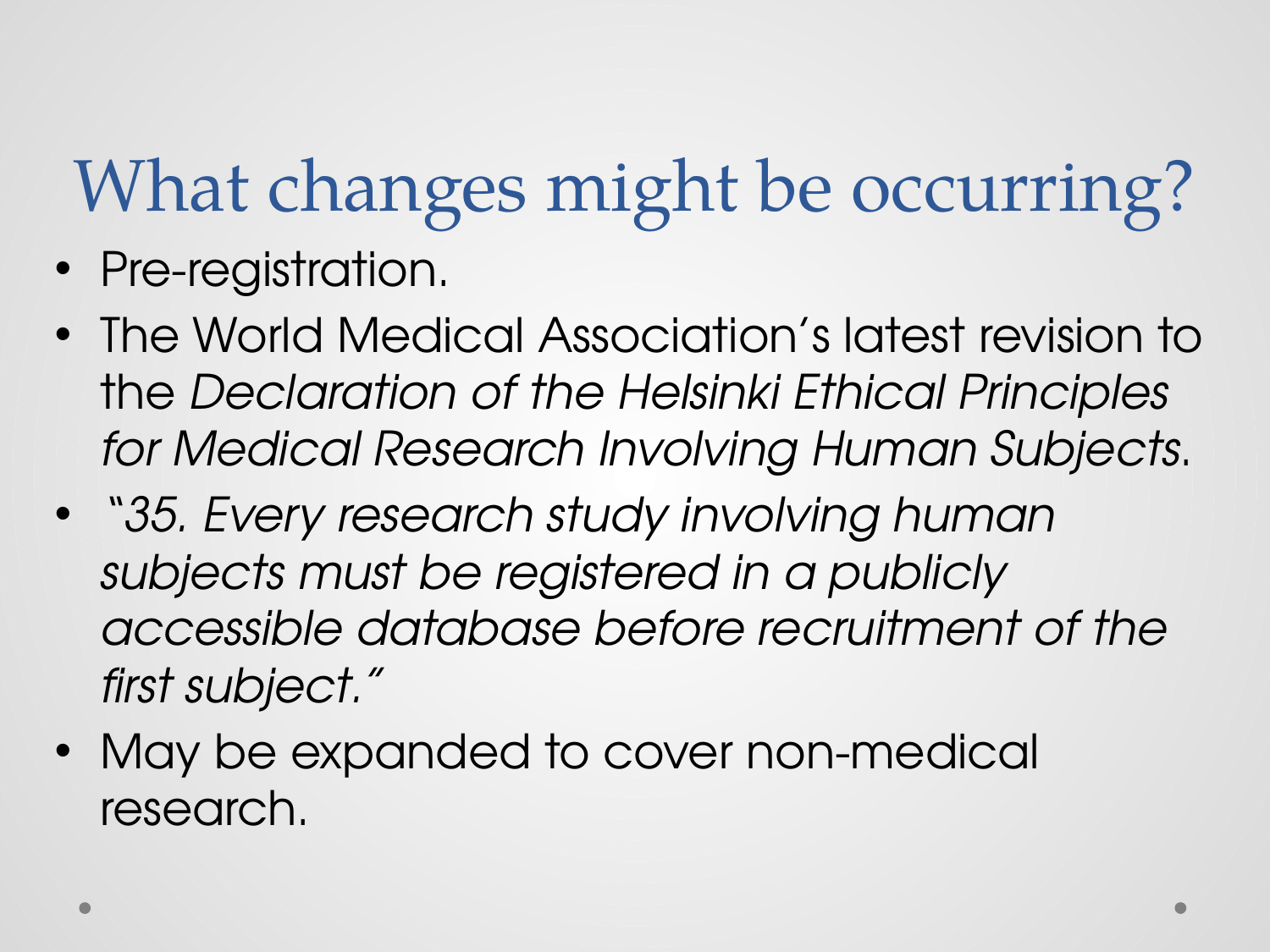

# What changes might be occurring?
Pre-registration.
The World Medical Association’s latest revision to the Declaration of the Helsinki Ethical Principles for Medical Research Involving Human Subjects.
“35. Every research study involving human subjects must be registered in a publicly accessible database before recruitment of the first subject.”
May be expanded to cover non-medical research.